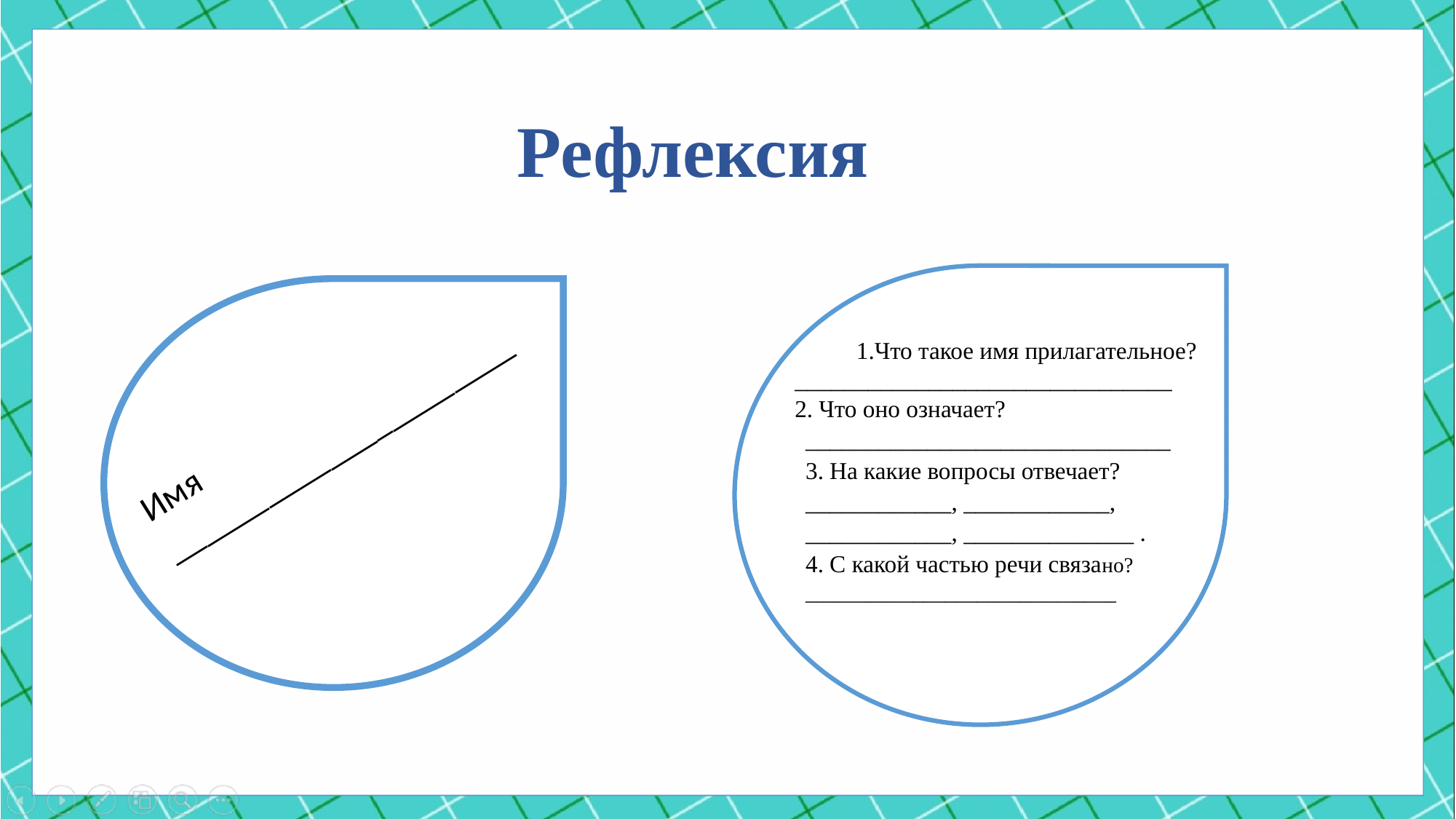

Рефлексия

             1.Что такое имя прилагательное? _____­­­­­­­­­­­__________________________
2. Что оно означает?
_______­­­­­­_______________________
3. На какие вопросы отвечает?
____________, ____________, ____________, ______________ .
4. С какой частью речи связано?
_____________________________

Имя ______________________